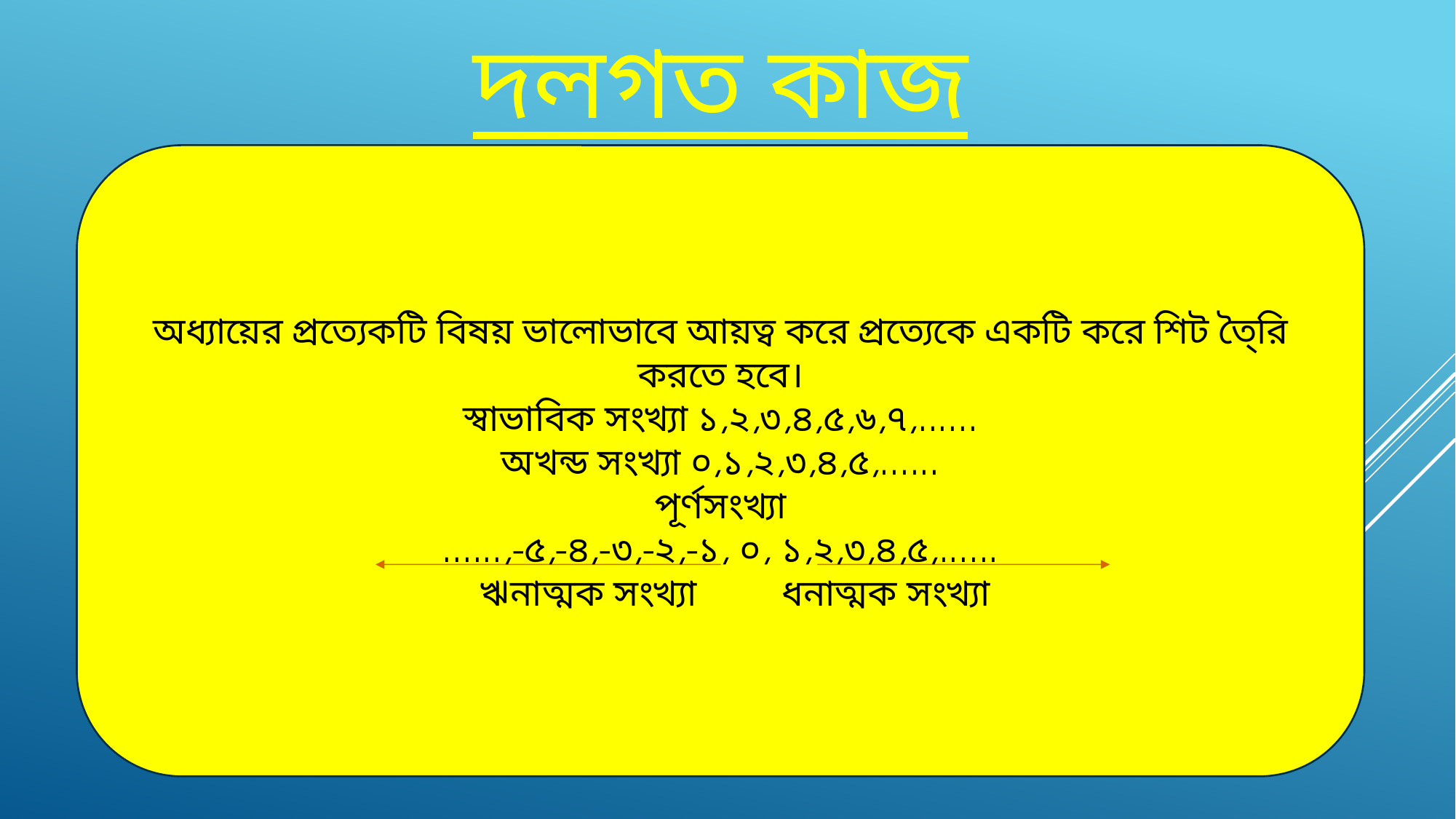

দলগত কাজ
অধ্যায়ের প্রত্যেকটি বিষয় ভালোভাবে আয়ত্ব করে প্রত্যেকে একটি করে শিট তৈ্রি করতে হবে।
স্বাভাবিক সংখ্যা ১,২,৩,৪,৫,৬,৭,......
অখন্ড সংখ্যা ০,১,২,৩,৪,৫,......
পূর্ণসংখ্যা
......,-৫,-৪,-৩,-২,-১, ০, ১,২,৩,৪,৫,......
   ঋনাত্মক সংখ্যা         ধনাত্মক সংখ্যা